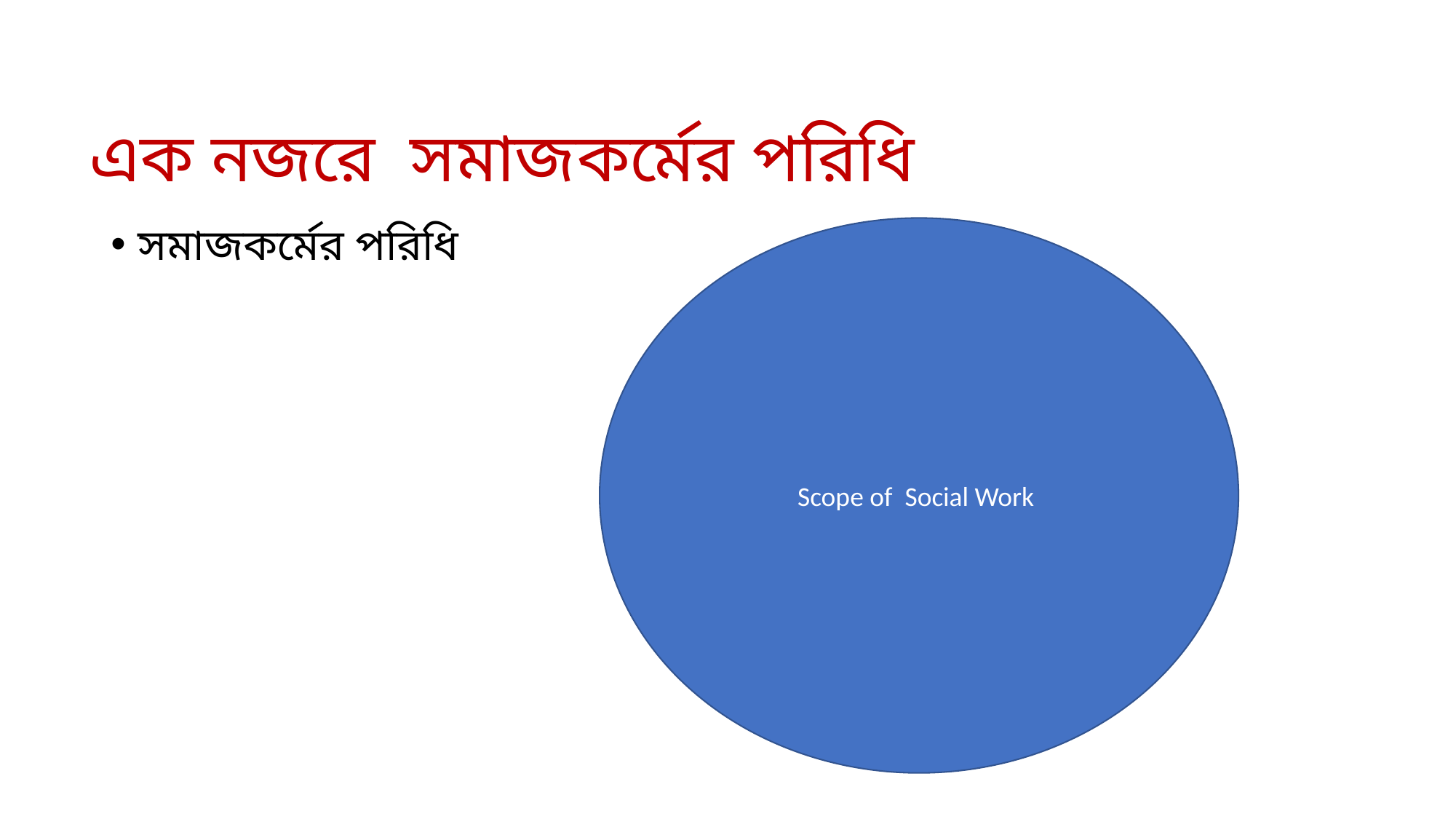

# এক নজরে  সমাজকর্মের পরিধি
সমাজকর্মের পরিধি
Scope of  Social Work